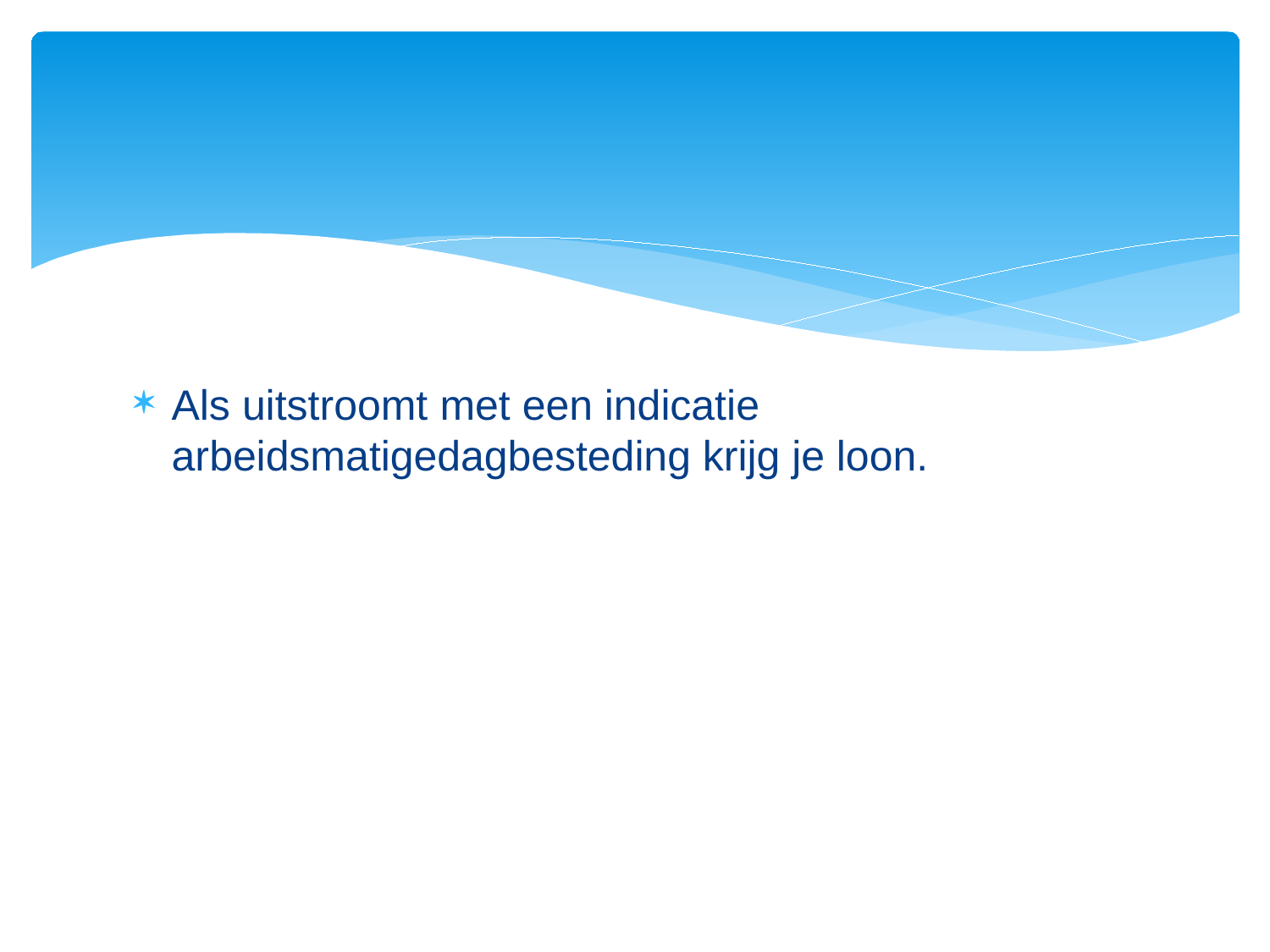

#
Als uitstroomt met een indicatie arbeidsmatigedagbesteding krijg je loon.